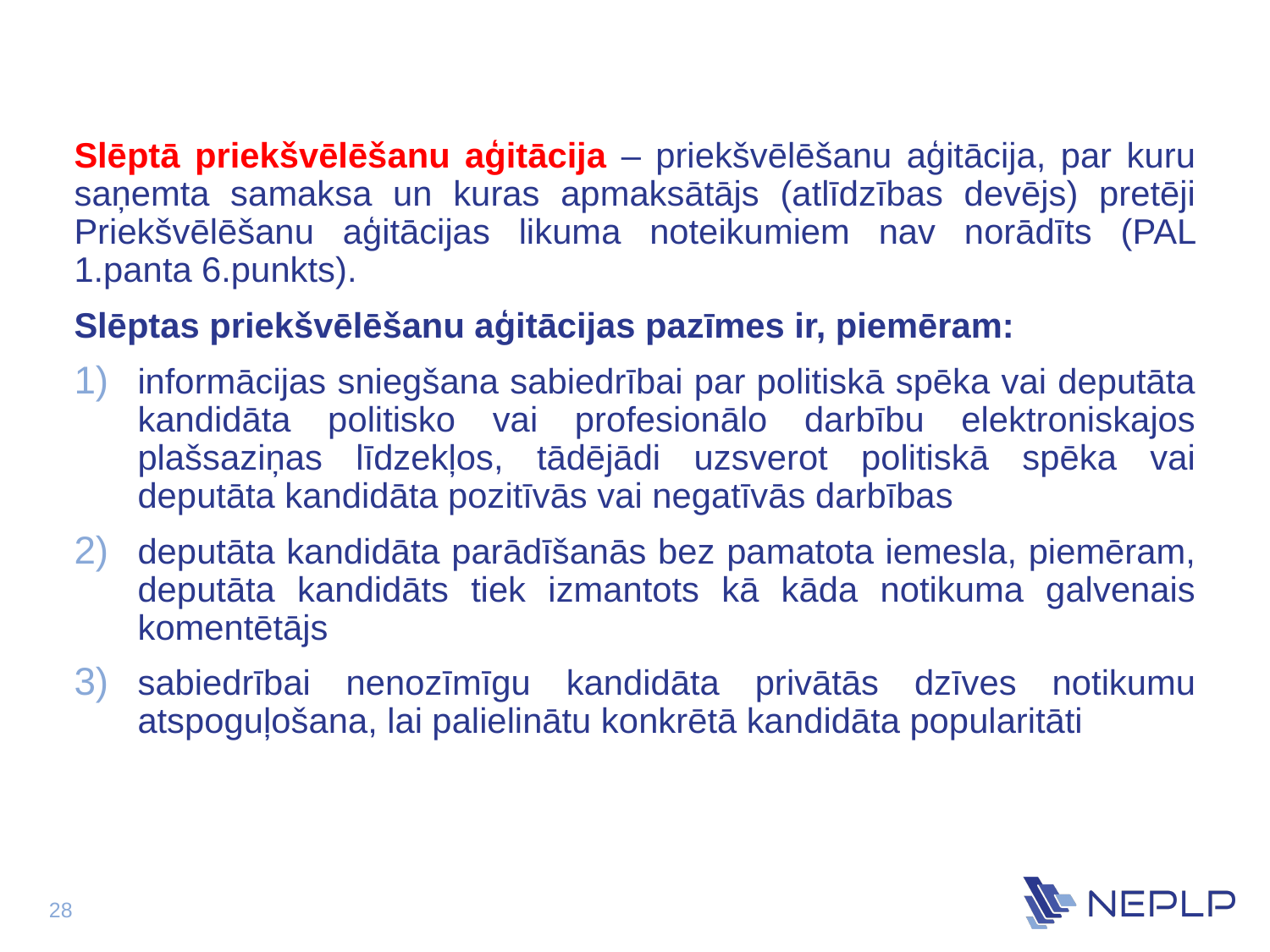

Slēptā priekšvēlēšanu aģitācija – priekšvēlēšanu aģitācija, par kuru saņemta samaksa un kuras apmaksātājs (atlīdzības devējs) pretēji Priekšvēlēšanu aģitācijas likuma noteikumiem nav norādīts (PAL 1.panta 6.punkts).
Slēptas priekšvēlēšanu aģitācijas pazīmes ir, piemēram:
informācijas sniegšana sabiedrībai par politiskā spēka vai deputāta kandidāta politisko vai profesionālo darbību elektroniskajos plašsaziņas līdzekļos, tādējādi uzsverot politiskā spēka vai deputāta kandidāta pozitīvās vai negatīvās darbības
deputāta kandidāta parādīšanās bez pamatota iemesla, piemēram, deputāta kandidāts tiek izmantots kā kāda notikuma galvenais komentētājs
sabiedrībai nenozīmīgu kandidāta privātās dzīves notikumu atspoguļošana, lai palielinātu konkrētā kandidāta popularitāti
28